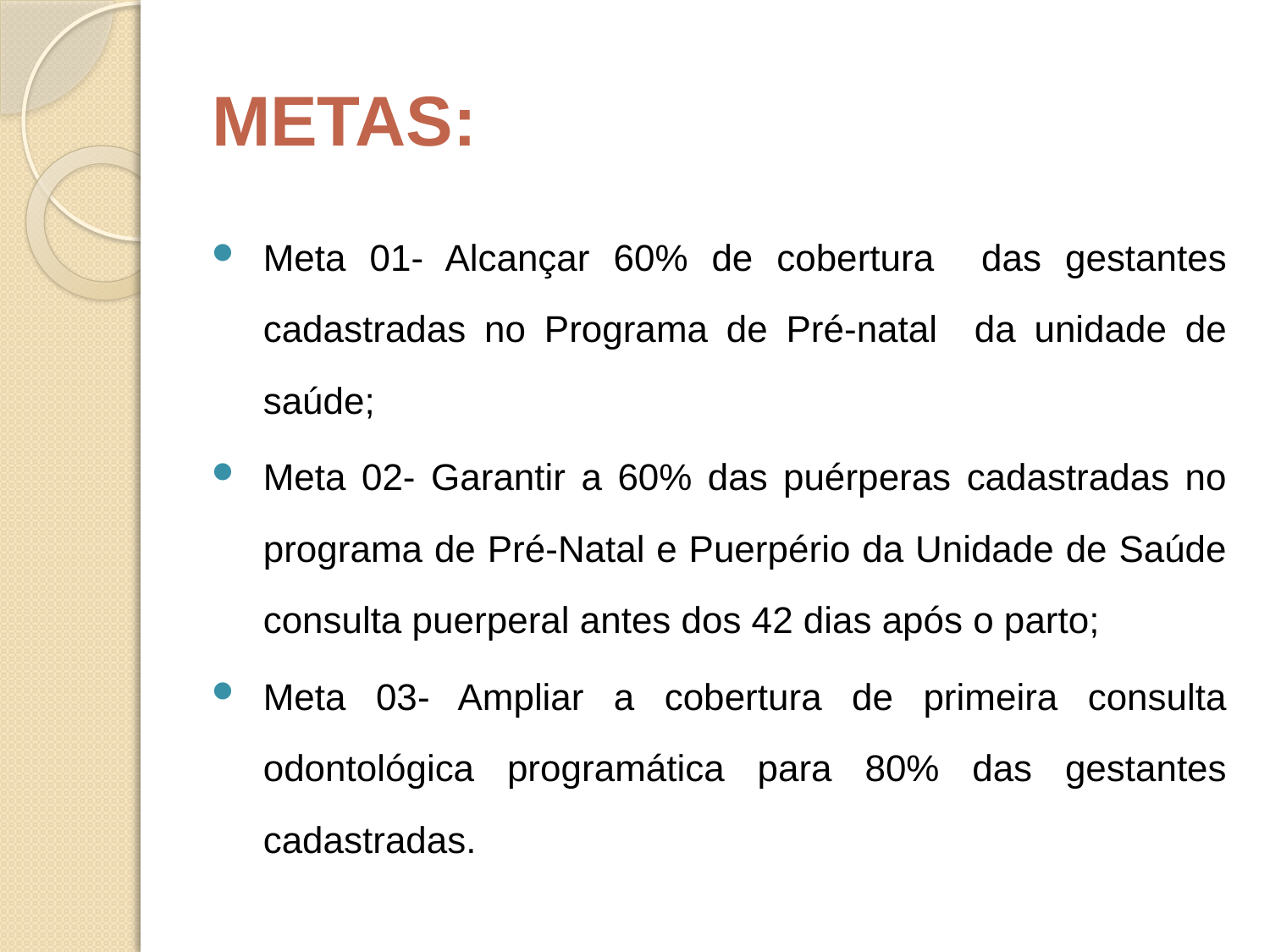

# METAS:
Meta 01- Alcançar 60% de cobertura  das gestantes cadastradas no Programa de Pré-natal  da unidade de saúde;
Meta 02- Garantir a 60% das puérperas cadastradas no programa de Pré-Natal e Puerpério da Unidade de Saúde consulta puerperal antes dos 42 dias após o parto;
Meta 03- Ampliar a cobertura de primeira consulta odontológica programática para 80% das gestantes cadastradas.